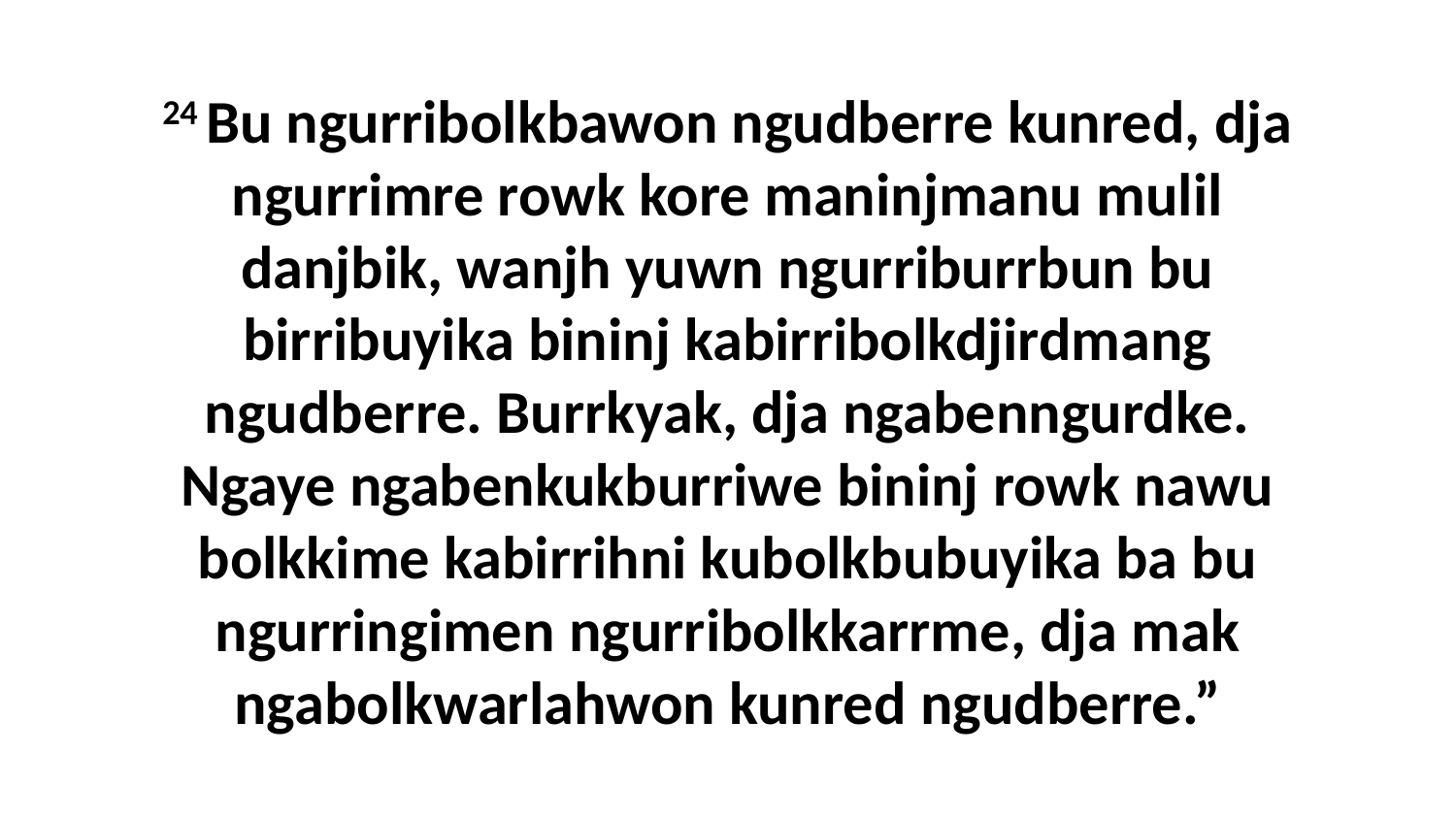

24 Bu ngurribolkbawon ngudberre kunred, dja ngurrimre rowk kore maninjmanu mulil danjbik, wanjh yuwn ngurriburrbun bu birribuyika bininj kabirribolkdjirdmang ngudberre. Burrkyak, dja ngabenngurdke. Ngaye ngabenkukburriwe bininj rowk nawu bolkkime kabirrihni kubolkbubuyika ba bu ngurringimen ngurribolkkarrme, dja mak ngabolkwarlahwon kunred ngudberre.”